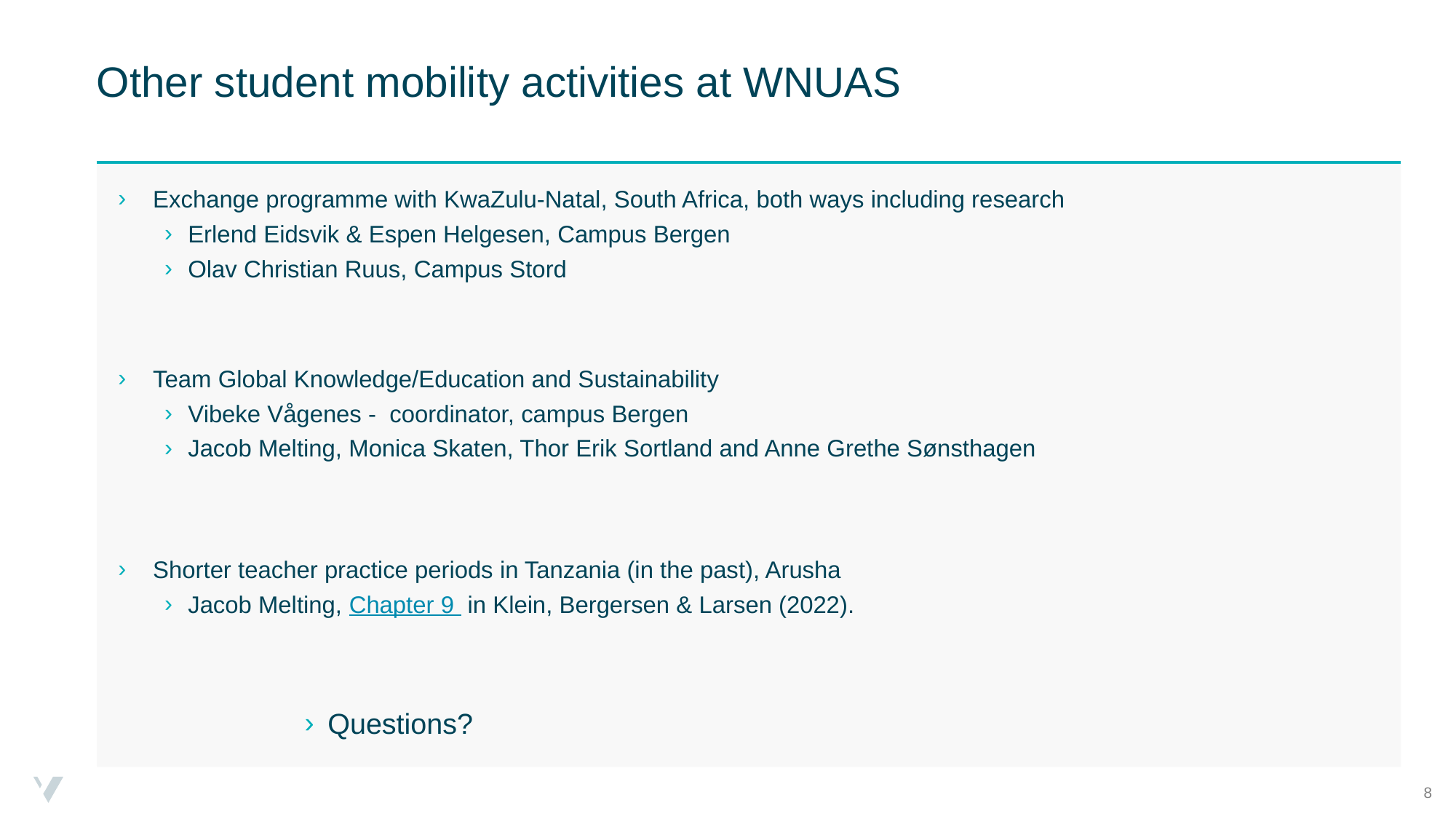

# Other student mobility activities at WNUAS
Exchange programme with KwaZulu-Natal, South Africa, both ways including research
Erlend Eidsvik & Espen Helgesen, Campus Bergen
Olav Christian Ruus, Campus Stord

Team Global Knowledge/Education and Sustainability
Vibeke Vågenes -  coordinator, campus Bergen
Jacob Melting, Monica Skaten, Thor Erik Sortland and Anne Grethe Sønsthagen

Shorter teacher practice periods in Tanzania (in the past), Arusha
Jacob Melting, Chapter 9  in Klein, Bergersen & Larsen (2022).

Questions?

8